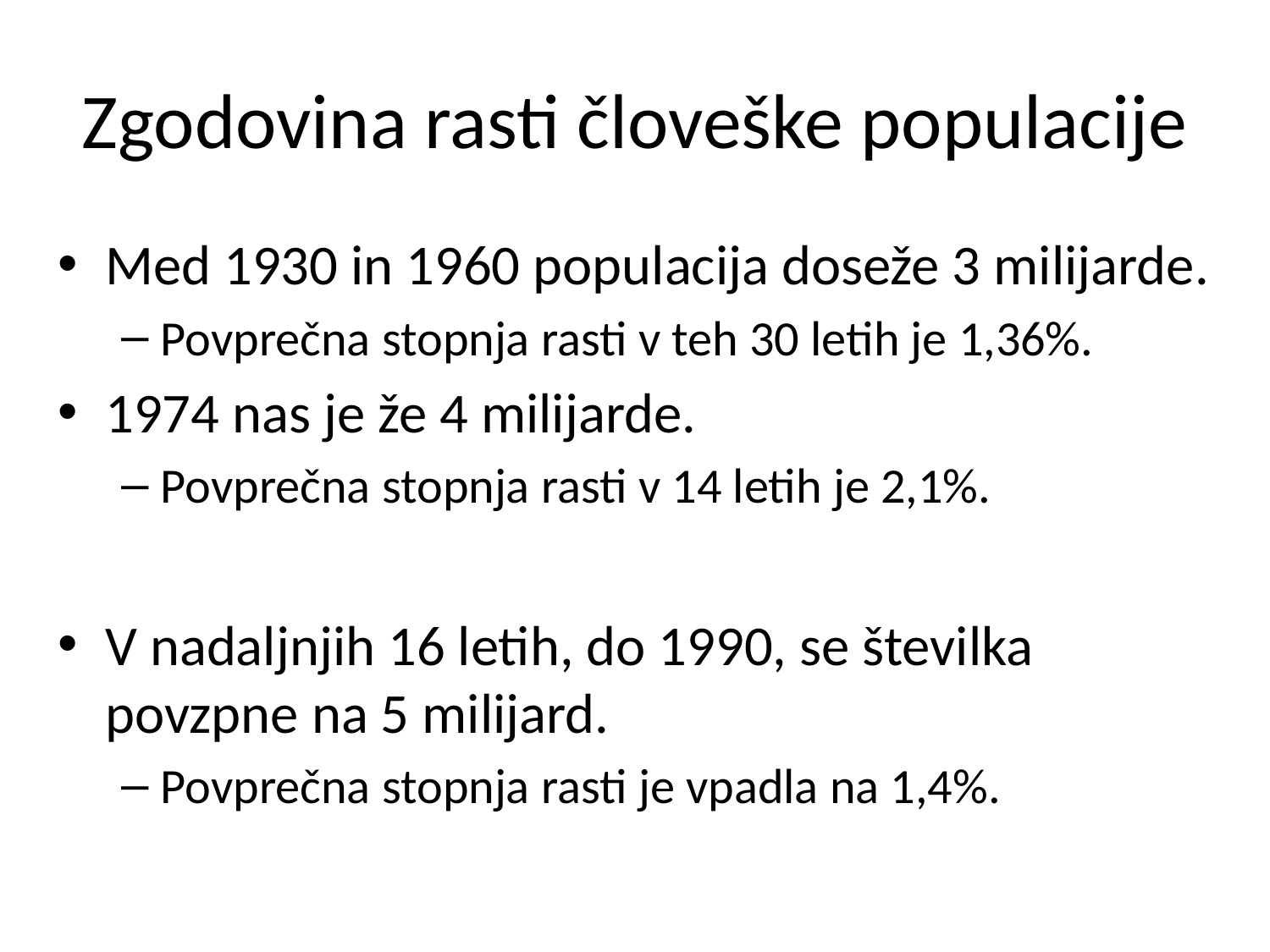

# Zgodovina rasti človeške populacije
Med 1930 in 1960 populacija doseže 3 milijarde.
Povprečna stopnja rasti v teh 30 letih je 1,36%.
1974 nas je že 4 milijarde.
Povprečna stopnja rasti v 14 letih je 2,1%.

V nadaljnjih 16 letih, do 1990, se številka povzpne na 5 milijard.
Povprečna stopnja rasti je vpadla na 1,4%.